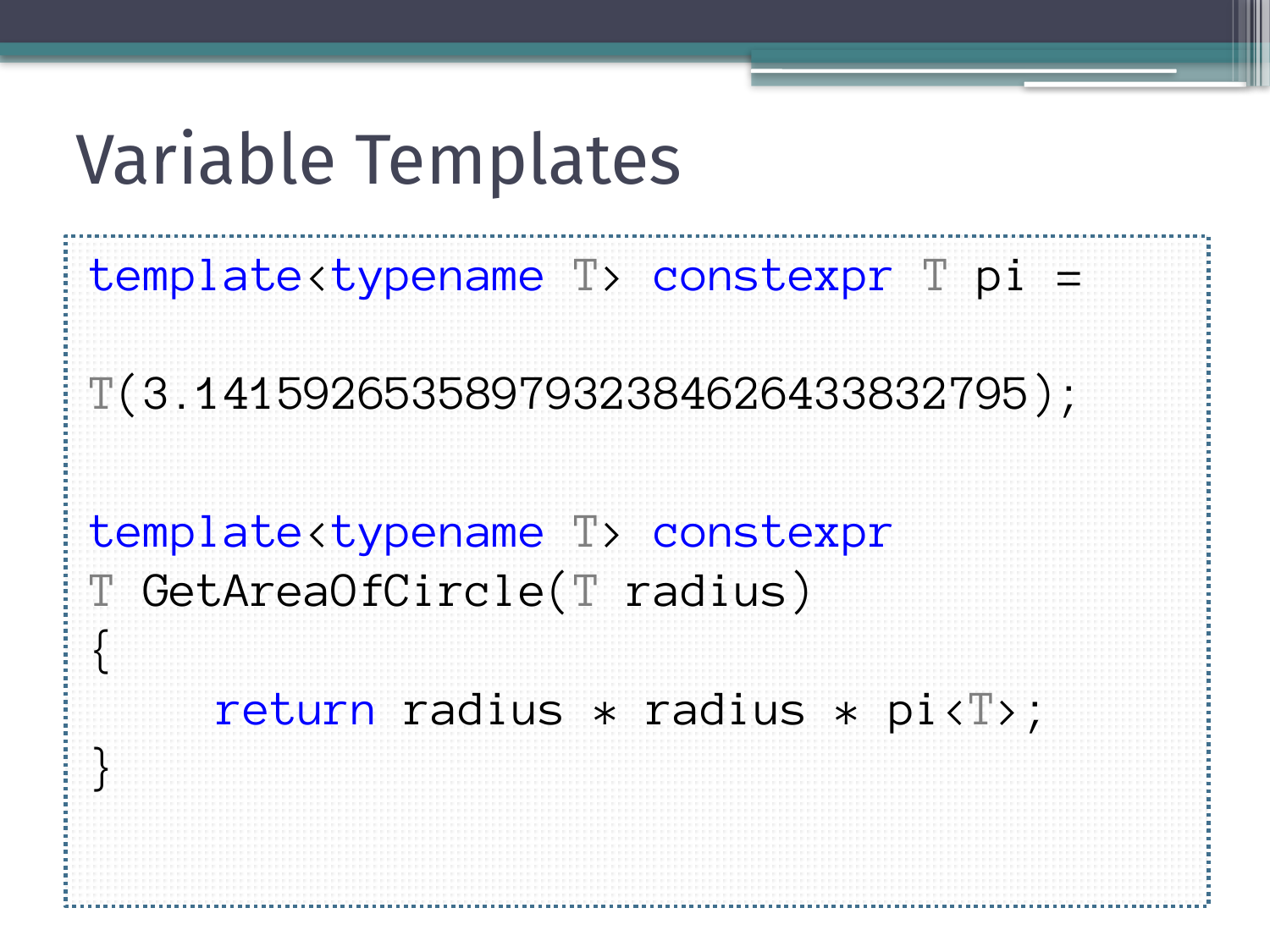

# Variable Templates
template<typename T> constexpr T pi =
 	T(3.1415926535897932384626433832795);
template<typename T> constexpr
T GetAreaOfCircle(T radius)
{
	return radius * radius * pi<T>;
}